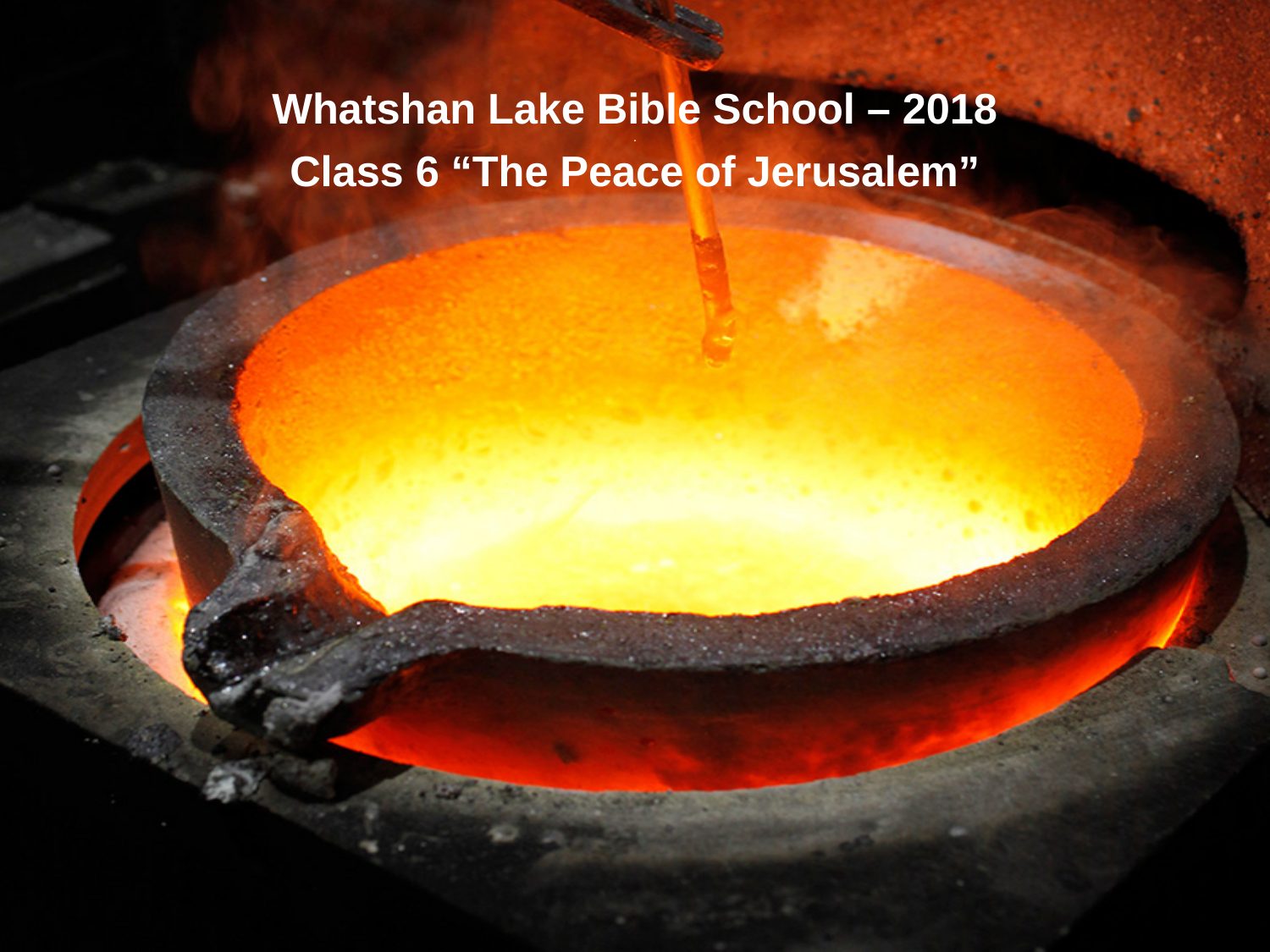

Whatshan Lake Bible School – 2018
.
Class 6 “The Peace of Jerusalem”